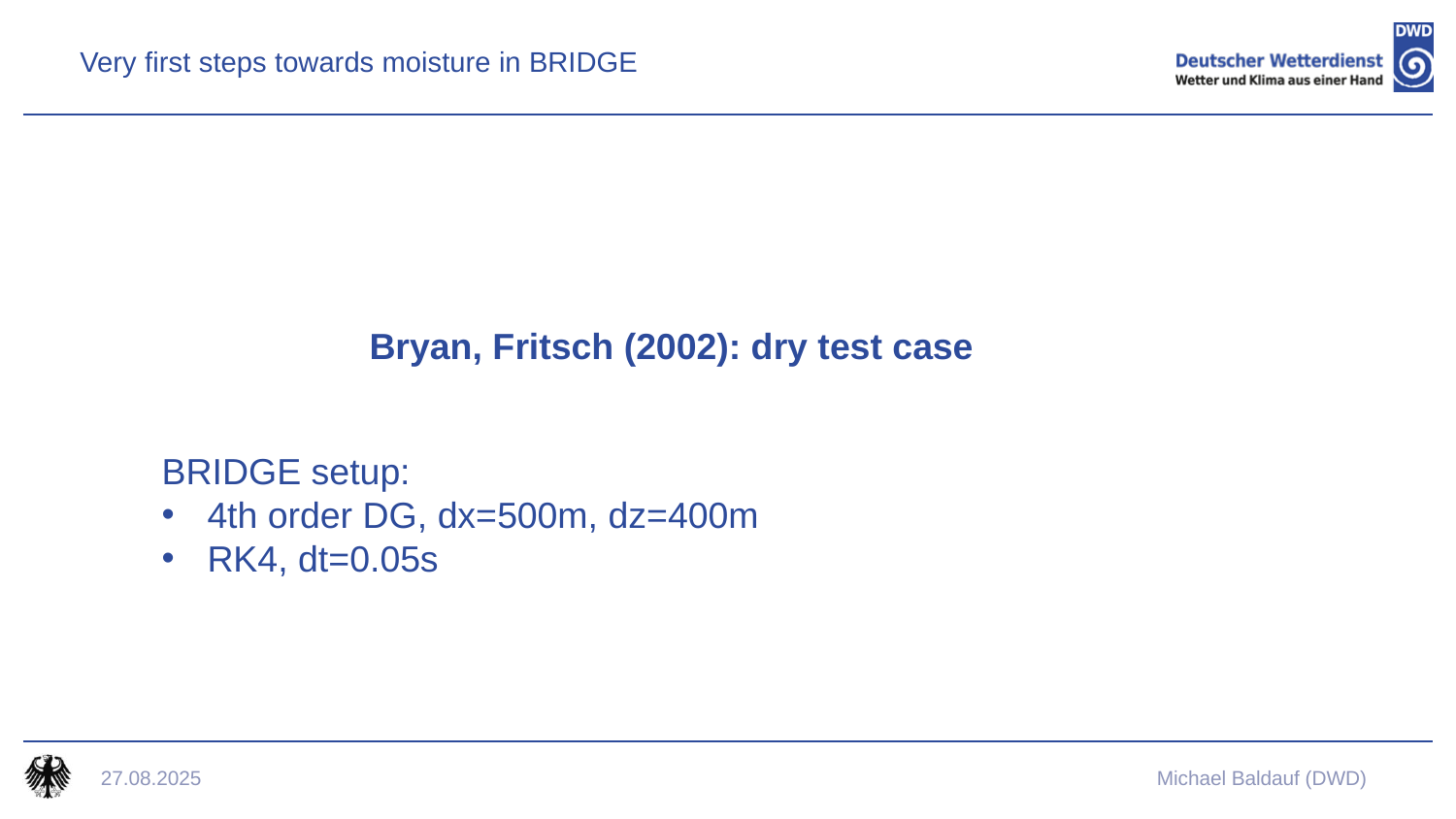

Very first steps towards moisture in BRIDGE
Bryan, Fritsch (2002): dry test case
BRIDGE setup:
4th order DG, dx=500m, dz=400m
RK4, dt=0.05s
27.08.2025
Michael Baldauf (DWD)